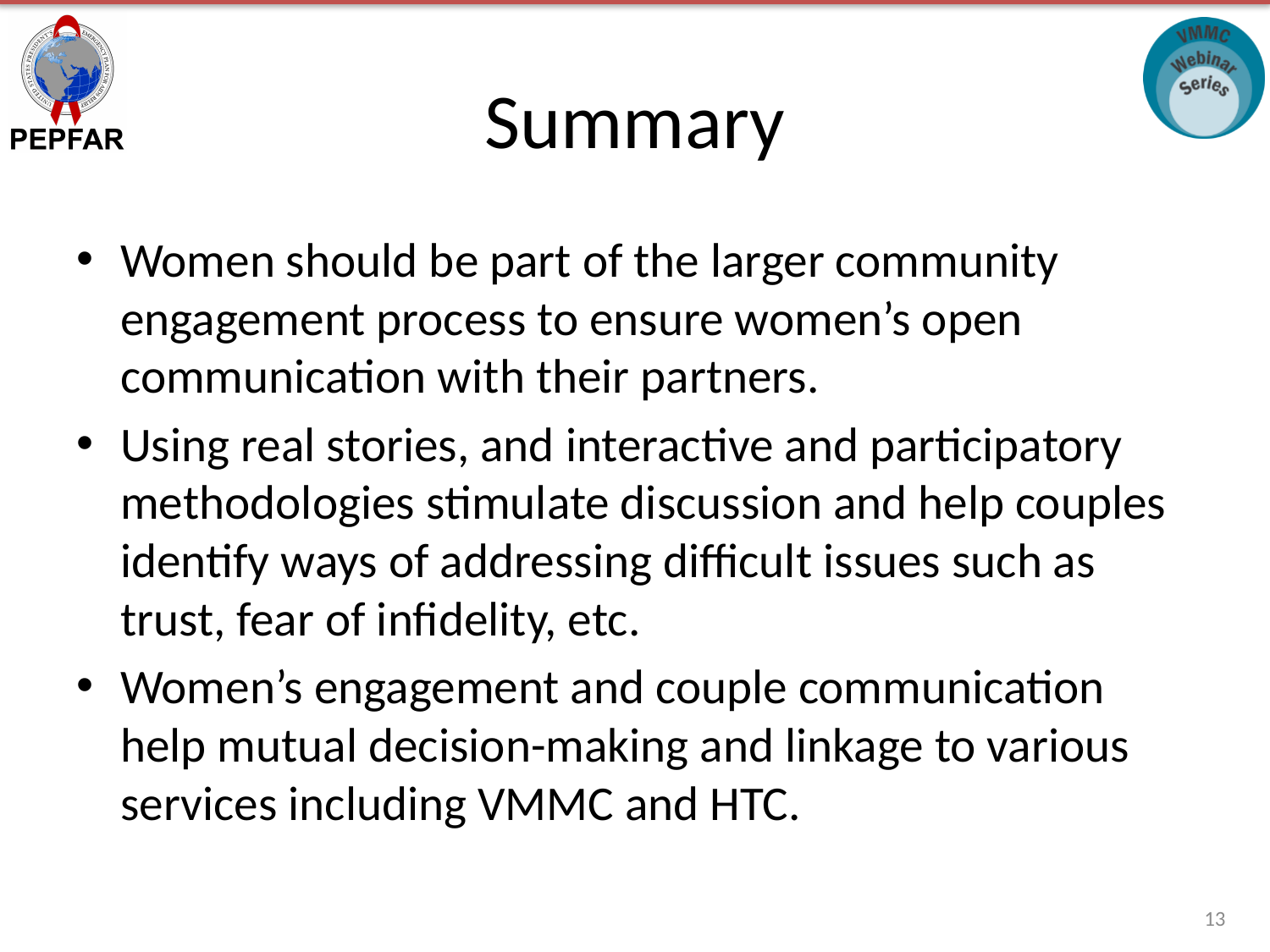

# Summary
Women should be part of the larger community engagement process to ensure women’s open communication with their partners.
Using real stories, and interactive and participatory methodologies stimulate discussion and help couples identify ways of addressing difficult issues such as trust, fear of infidelity, etc.
Women’s engagement and couple communication help mutual decision-making and linkage to various services including VMMC and HTC.

13